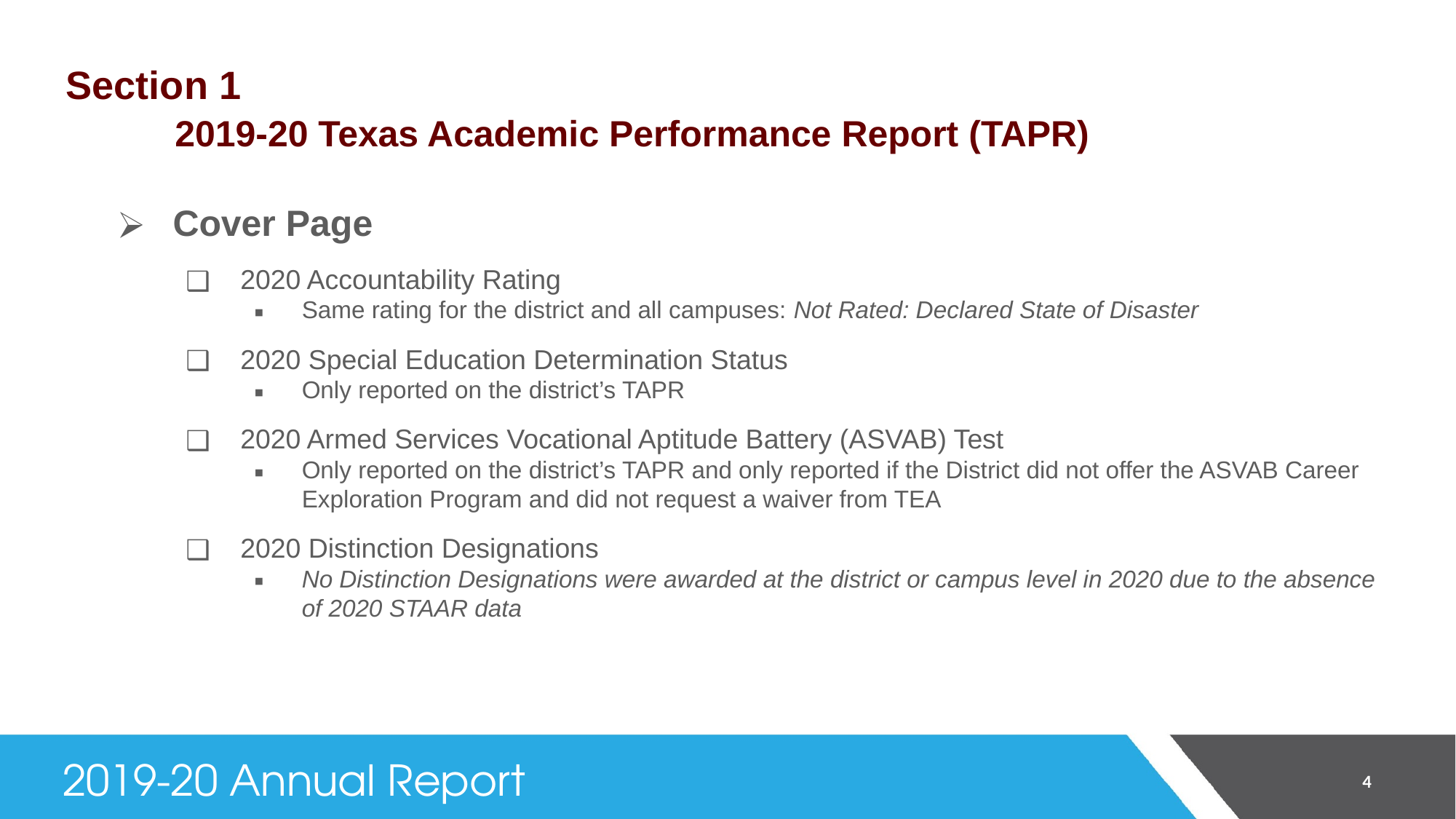

# Section 1 2019-20 Texas Academic Performance Report (TAPR)
Cover Page
2020 Accountability Rating
Same rating for the district and all campuses: Not Rated: Declared State of Disaster
2020 Special Education Determination Status
Only reported on the district’s TAPR
2020 Armed Services Vocational Aptitude Battery (ASVAB) Test
Only reported on the district’s TAPR and only reported if the District did not offer the ASVAB Career Exploration Program and did not request a waiver from TEA
2020 Distinction Designations
No Distinction Designations were awarded at the district or campus level in 2020 due to the absence of 2020 STAAR data
4